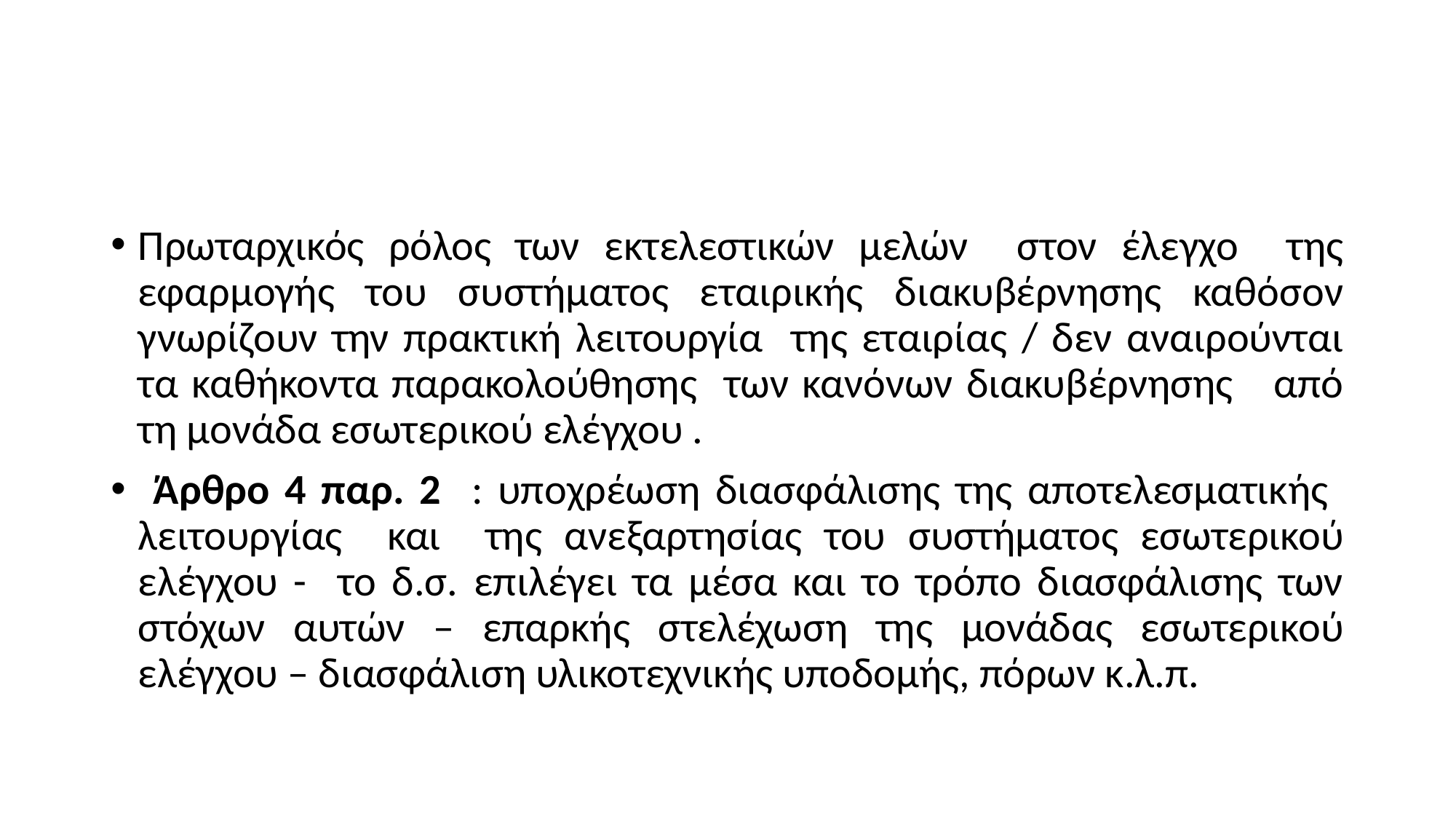

#
Πρωταρχικός ρόλος των εκτελεστικών μελών  στον έλεγχο  της εφαρμογής του συστήματος εταιρικής διακυβέρνησης καθόσον γνωρίζουν την πρακτική λειτουργία  της εταιρίας / δεν αναιρούνται τα καθήκοντα παρακολούθησης  των κανόνων διακυβέρνησης   από τη μονάδα εσωτερικού ελέγχου .
 Άρθρο 4 παρ. 2  : υποχρέωση διασφάλισης της αποτελεσματικής  λειτουργίας  και  της ανεξαρτησίας του συστήματος εσωτερικού ελέγχου -  το δ.σ. επιλέγει τα μέσα και το τρόπο διασφάλισης των στόχων αυτών – επαρκής στελέχωση της μονάδας εσωτερικού ελέγχου – διασφάλιση υλικοτεχνικής υποδομής, πόρων κ.λ.π.